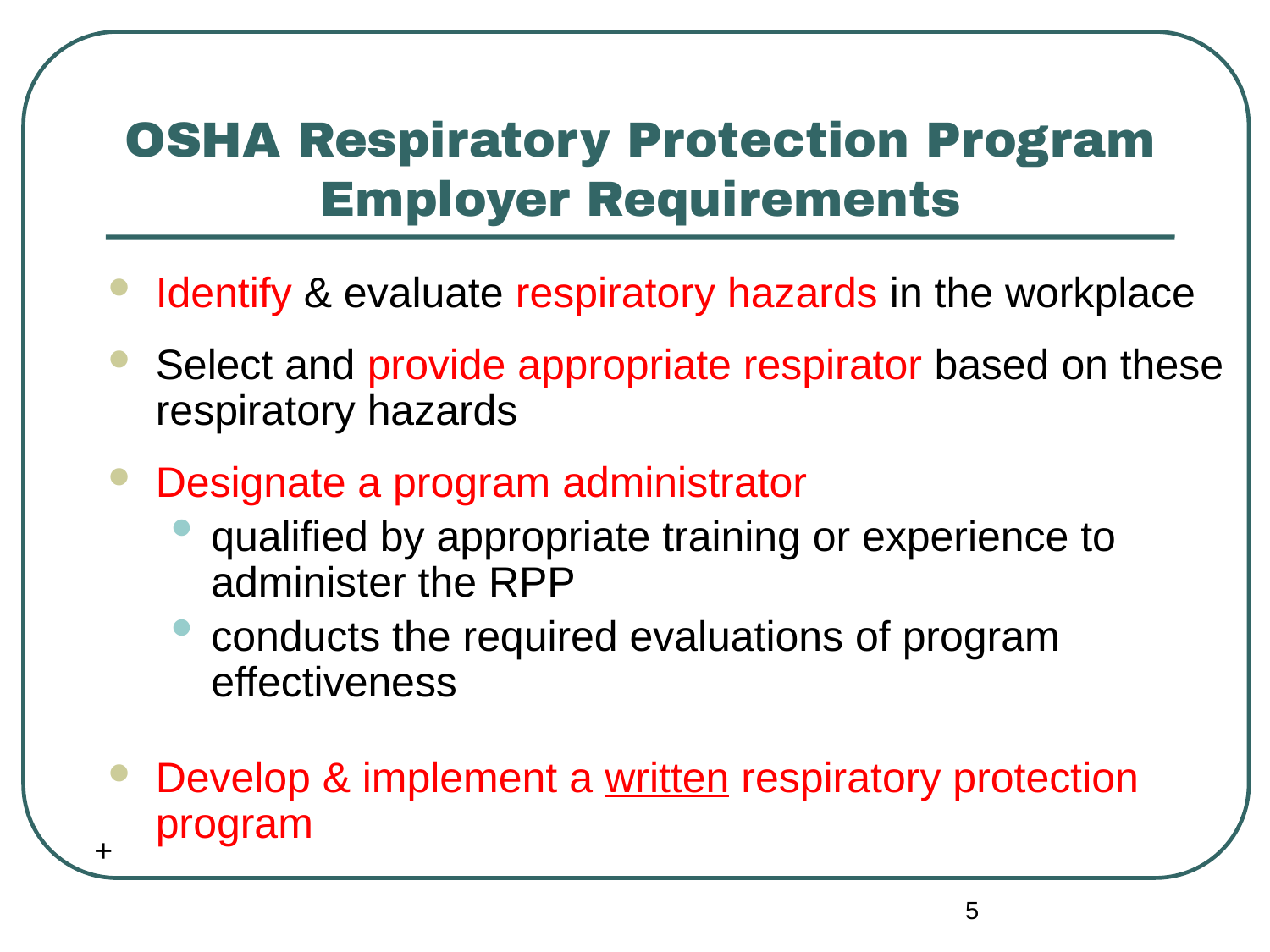

# OSHA Respiratory Protection Program Employer Requirements
Identify & evaluate respiratory hazards in the workplace

Select and provide appropriate respirator based on these respiratory hazards

Designate a program administrator
qualified by appropriate training or experience to administer the RPP
conducts the required evaluations of program effectiveness

Develop & implement a written respiratory protection program
+
5